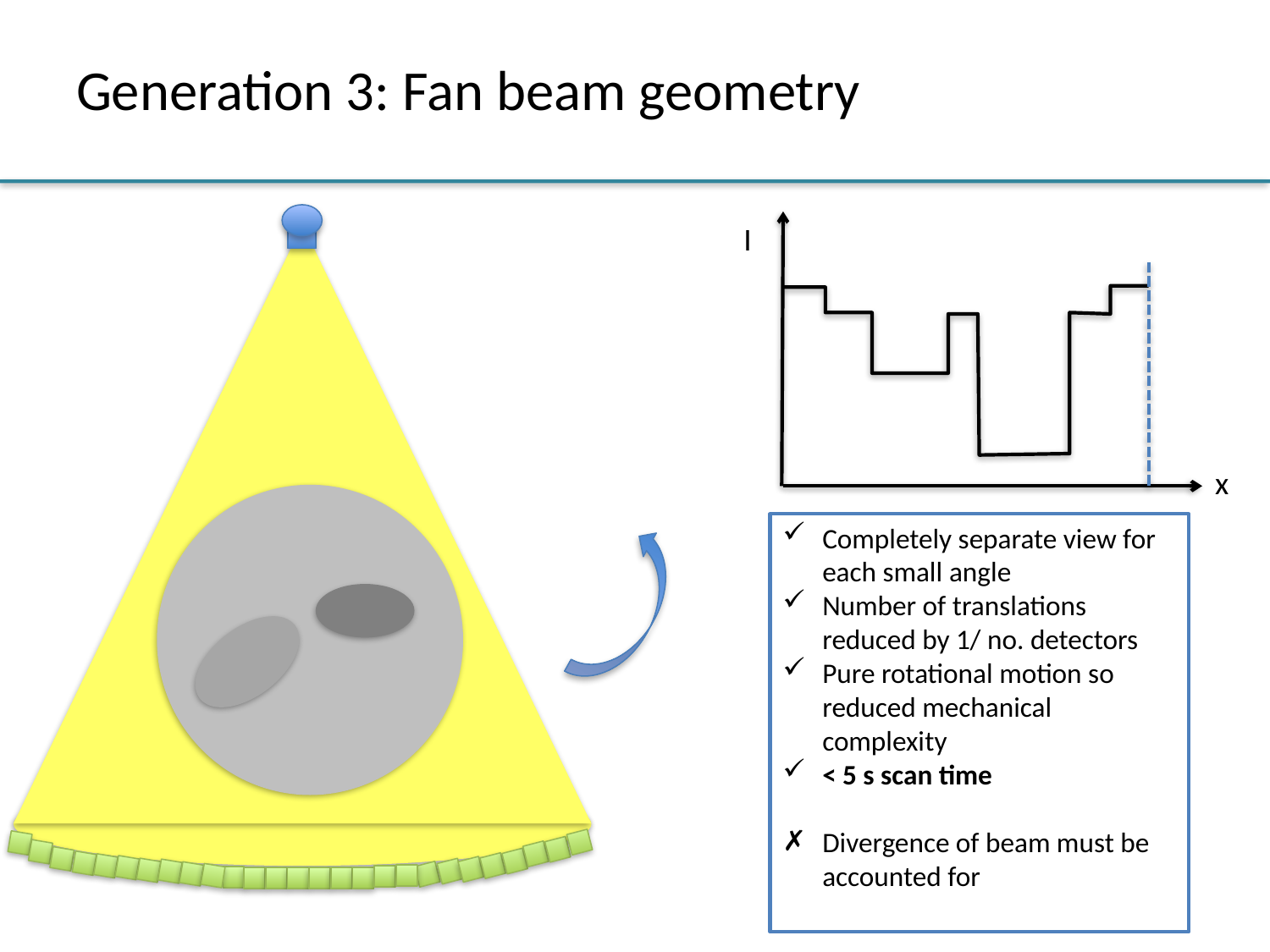

# Generation 3: Fan beam geometry

I
x
Completely separate view for each small angle
Number of translations reduced by 1/ no. detectors
Pure rotational motion so reduced mechanical complexity
< 5 s scan time

Divergence of beam must be accounted for